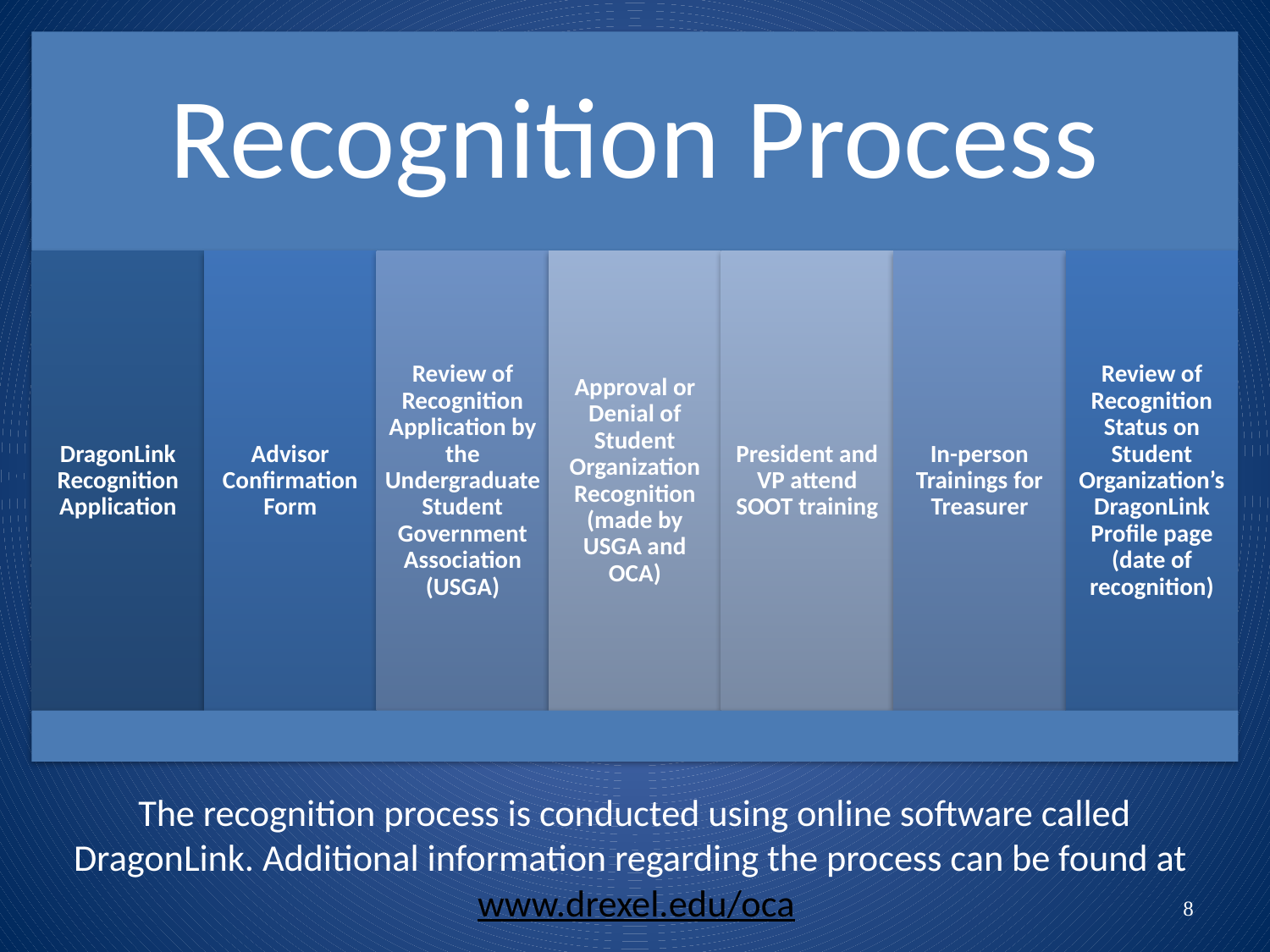

Recognition Process
DragonLink Recognition Application
Advisor Confirmation Form
Review of Recognition Application by the Undergraduate Student Government Association (USGA)
Approval or Denial of Student Organization Recognition (made by USGA and OCA)
President and VP attend SOOT training
In-person Trainings for Treasurer
Review of Recognition Status on Student Organization’s DragonLink Profile page (date of recognition)
The recognition process is conducted using online software called DragonLink. Additional information regarding the process can be found at www.drexel.edu/oca

8